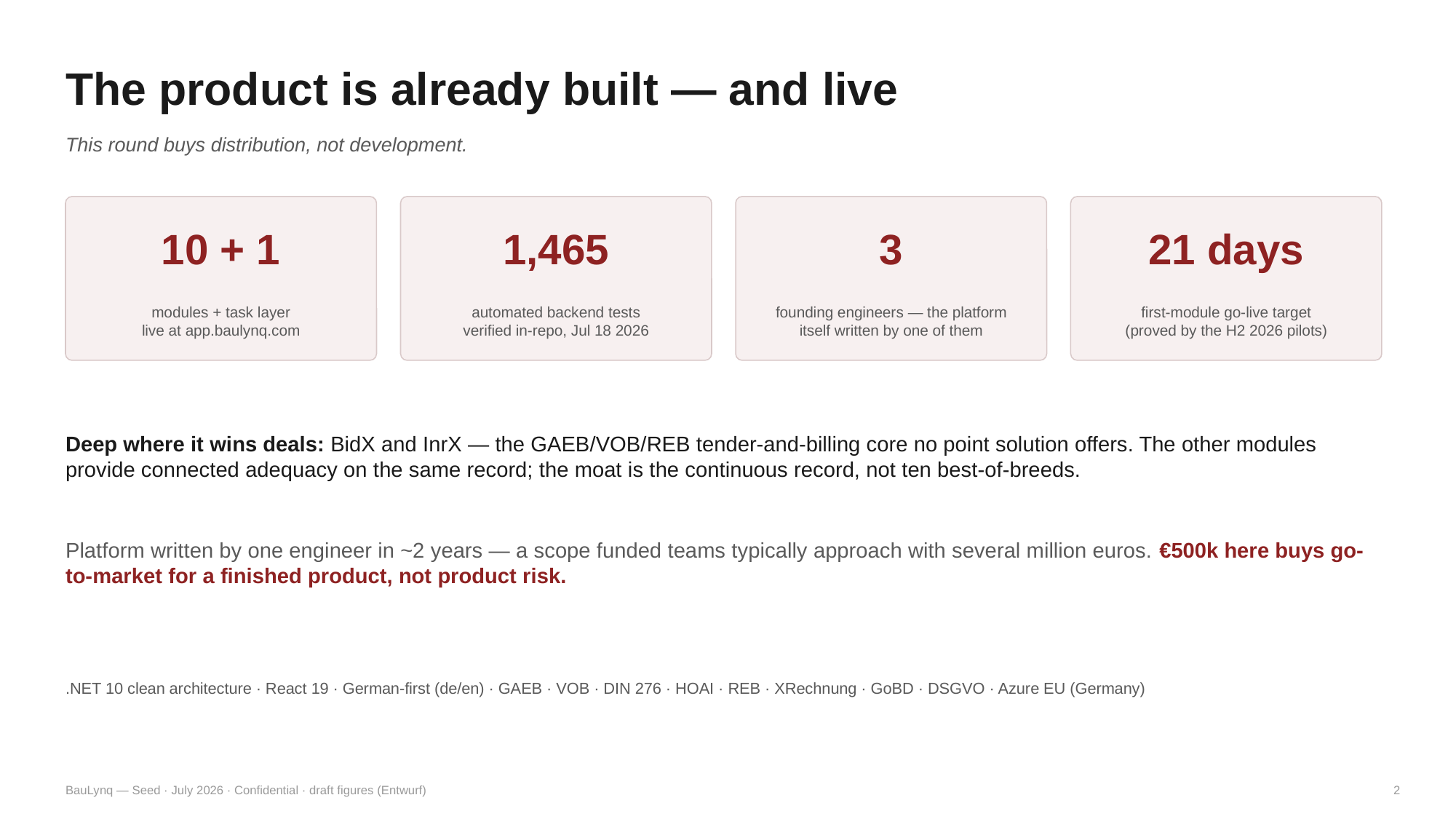

The product is already built — and live
This round buys distribution, not development.

10 + 1
1,465
3
21 days
modules + task layer
live at app.baulynq.com
automated backend tests
verified in-repo, Jul 18 2026
founding engineers — the platform
itself written by one of them
first-module go-live target
(proved by the H2 2026 pilots)
Deep where it wins deals: BidX and InrX — the GAEB/VOB/REB tender-and-billing core no point solution offers. The other modules provide connected adequacy on the same record; the moat is the continuous record, not ten best-of-breeds.
Platform written by one engineer in ~2 years — a scope funded teams typically approach with several million euros. €500k here buys go-to-market for a finished product, not product risk.
.NET 10 clean architecture · React 19 · German-first (de/en) · GAEB · VOB · DIN 276 · HOAI · REB · XRechnung · GoBD · DSGVO · Azure EU (Germany)
BauLynq — Seed · July 2026 · Confidential · draft figures (Entwurf)
2